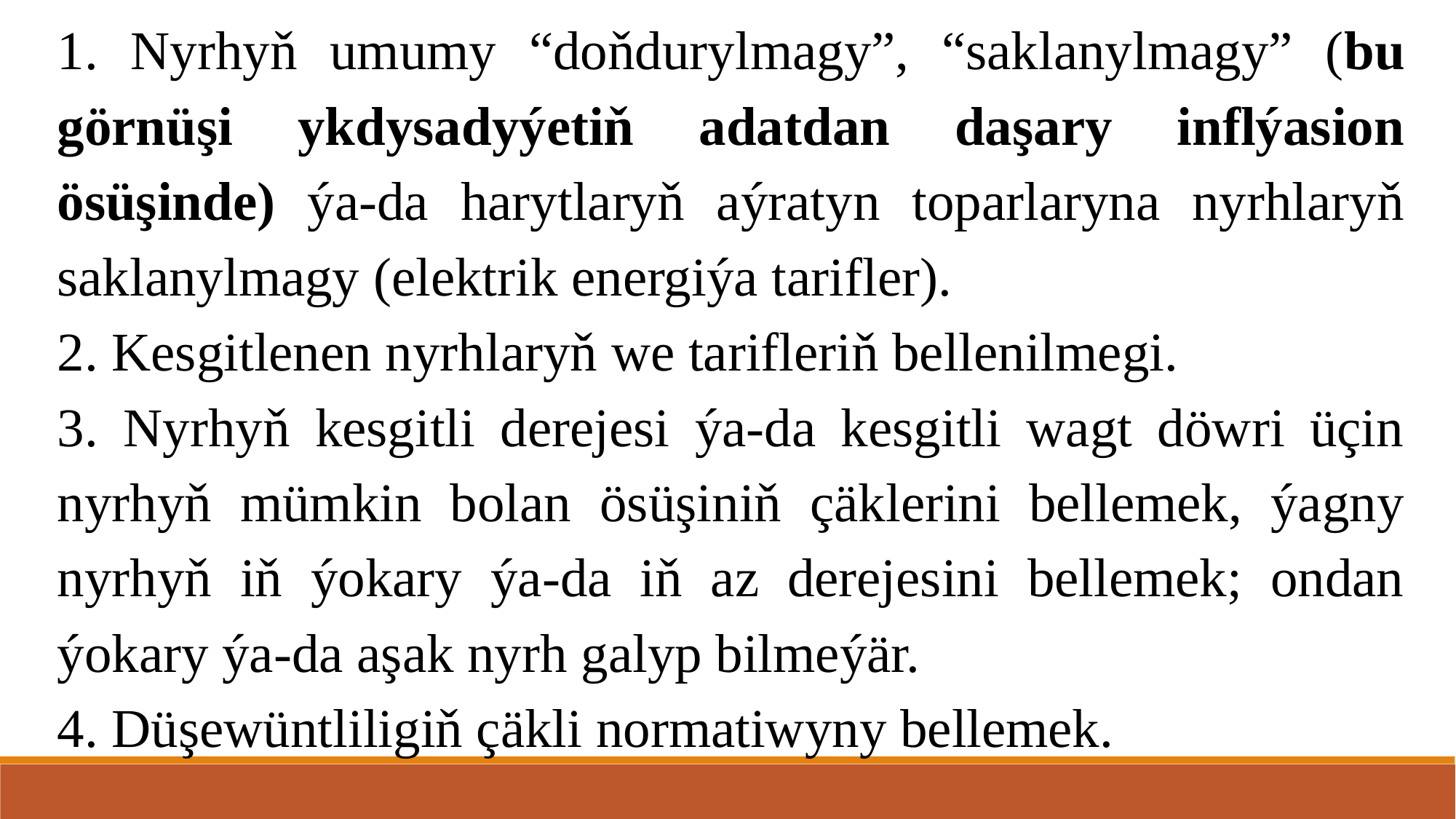

1. Nyrhyň umumy “doňdurylmagy”, “saklanylmagy” (bu görnüşi ykdysadyýetiň adatdan daşary inflýasion ösüşinde) ýa-da harytlaryň aýratyn toparlaryna nyrhlaryň saklanylmagy (elektrik energiýa tarifler).
2. Kesgitlenen nyrhlaryň we tarifleriň bellenilmegi.
3. Nyrhyň kesgitli derejesi ýa-da kesgitli wagt döwri üçin nyrhyň mümkin bolan ösüşiniň çäklerini bellemek, ýagny nyrhyň iň ýokary ýa-da iň az derejesini bellemek; ondan ýokary ýa-da aşak nyrh galyp bilmeýär.
4. Düşewüntliligiň çäkli normatiwyny bellemek.